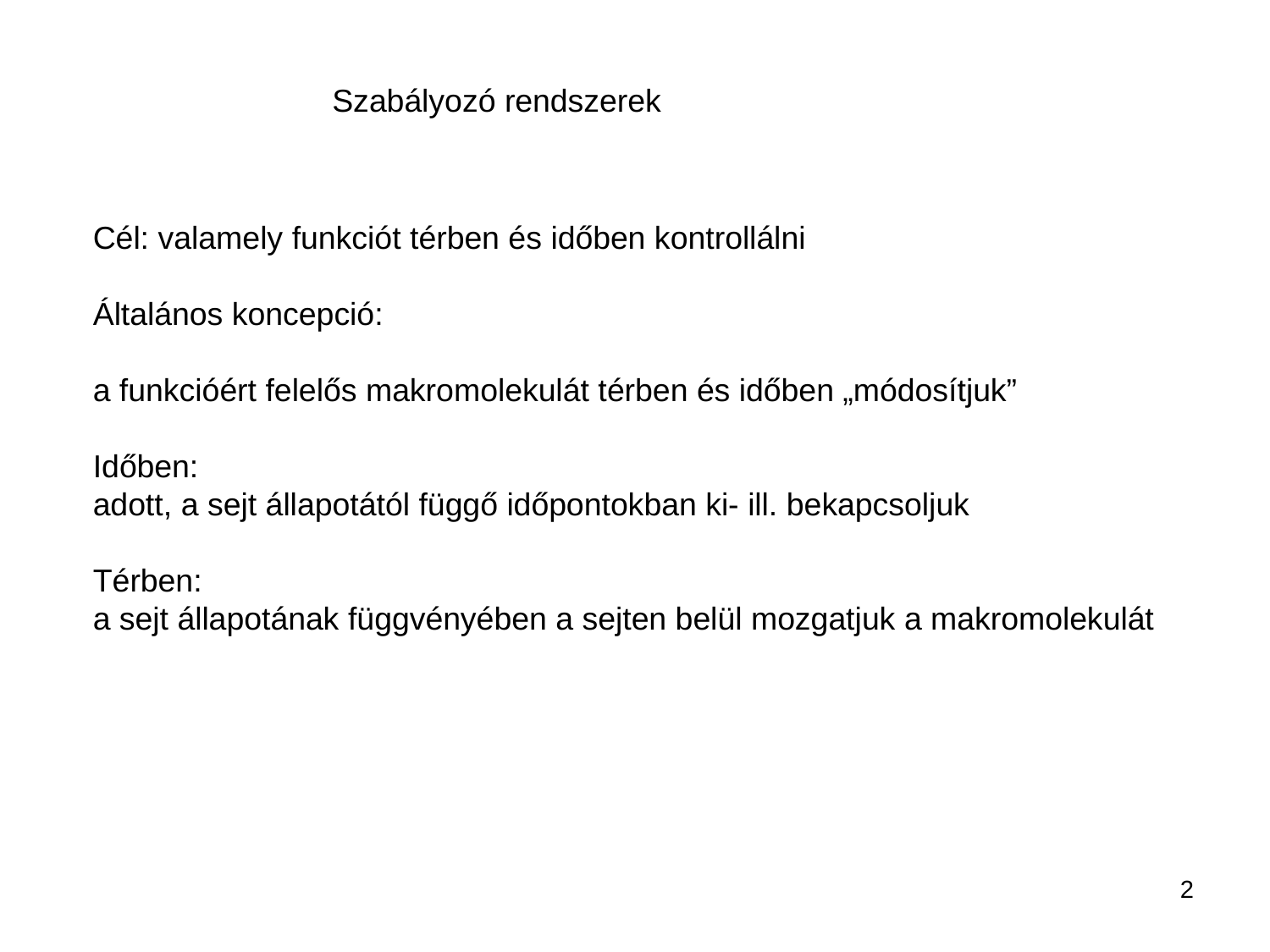

Szabályozó rendszerek
Cél: valamely funkciót térben és időben kontrollálni

Általános koncepció:

a funkcióért felelős makromolekulát térben és időben „módosítjuk”

Időben:
adott, a sejt állapotától függő időpontokban ki- ill. bekapcsoljuk

Térben:
a sejt állapotának függvényében a sejten belül mozgatjuk a makromolekulát

2